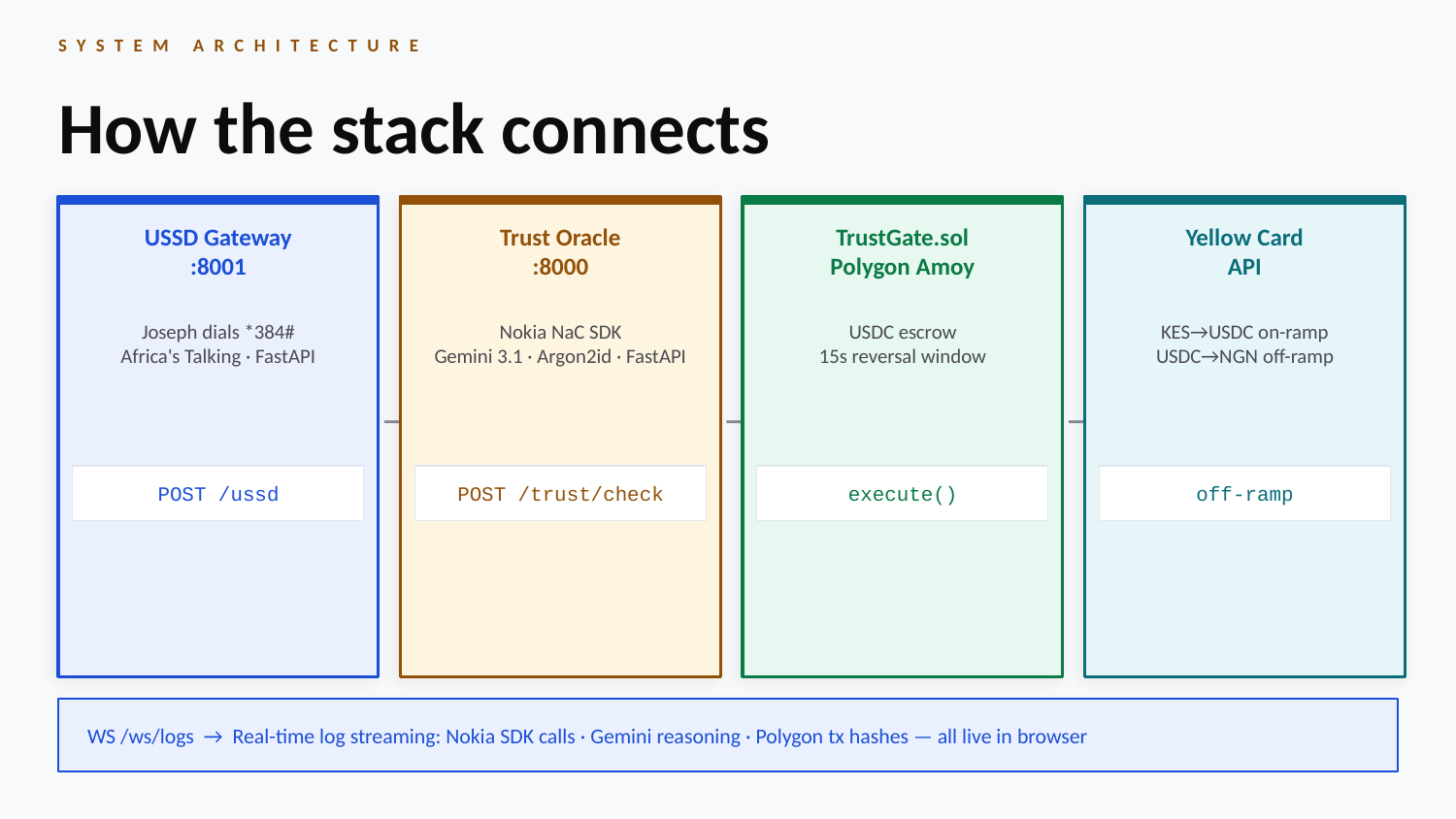

SYSTEM ARCHITECTURE
How the stack connects

USSD Gateway
:8001
Trust Oracle
:8000
TrustGate.sol
Polygon Amoy
Yellow Card
API
Joseph dials *384#
Africa's Talking · FastAPI
Nokia NaC SDK
Gemini 3.1 · Argon2id · FastAPI
USDC escrow
15s reversal window
KES→USDC on-ramp
USDC→NGN off-ramp
→
→
→

POST /ussd
POST /trust/check
execute()
off-ramp

WS /ws/logs  →  Real-time log streaming: Nokia SDK calls · Gemini reasoning · Polygon tx hashes — all live in browser